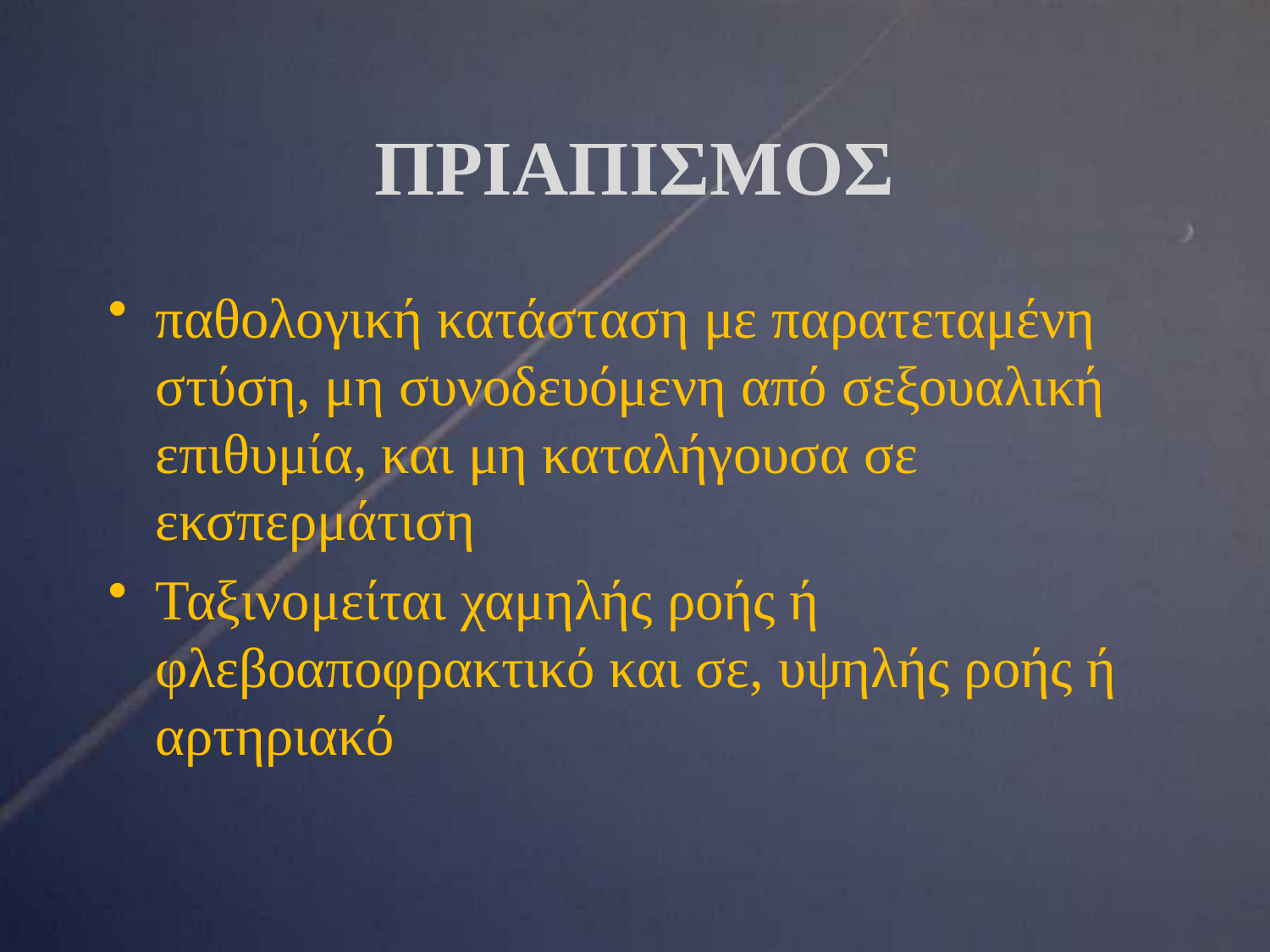

# ΠΡΙΑΠΙΣΜΟΣ
παθολογική κατάσταση με παρατεταμένη στύση, μη συνοδευόμενη από σεξουαλική επιθυμία, και μη καταλήγουσα σε εκσπερμάτιση
Ταξινομείται χαμηλής ροής ή φλεβοαποφρακτικό και σε, υψηλής ροής ή αρτηριακό